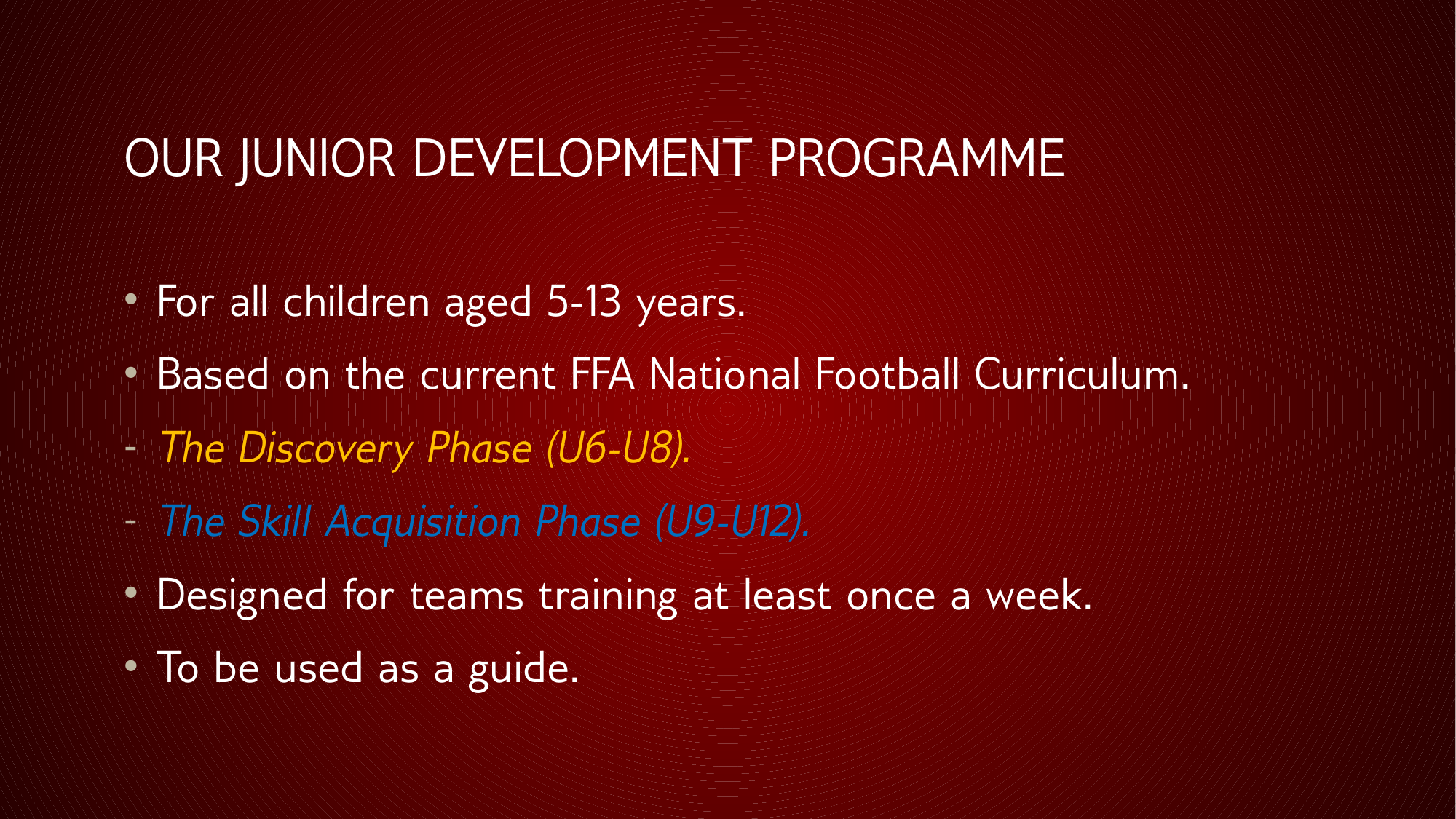

# Our Junior Development PROGRAMME

For all children aged 5-13 years.
Based on the current FFA National Football Curriculum.
The Discovery Phase (U6-U8).
The Skill Acquisition Phase (U9-U12).
Designed for teams training at least once a week.
To be used as a guide.